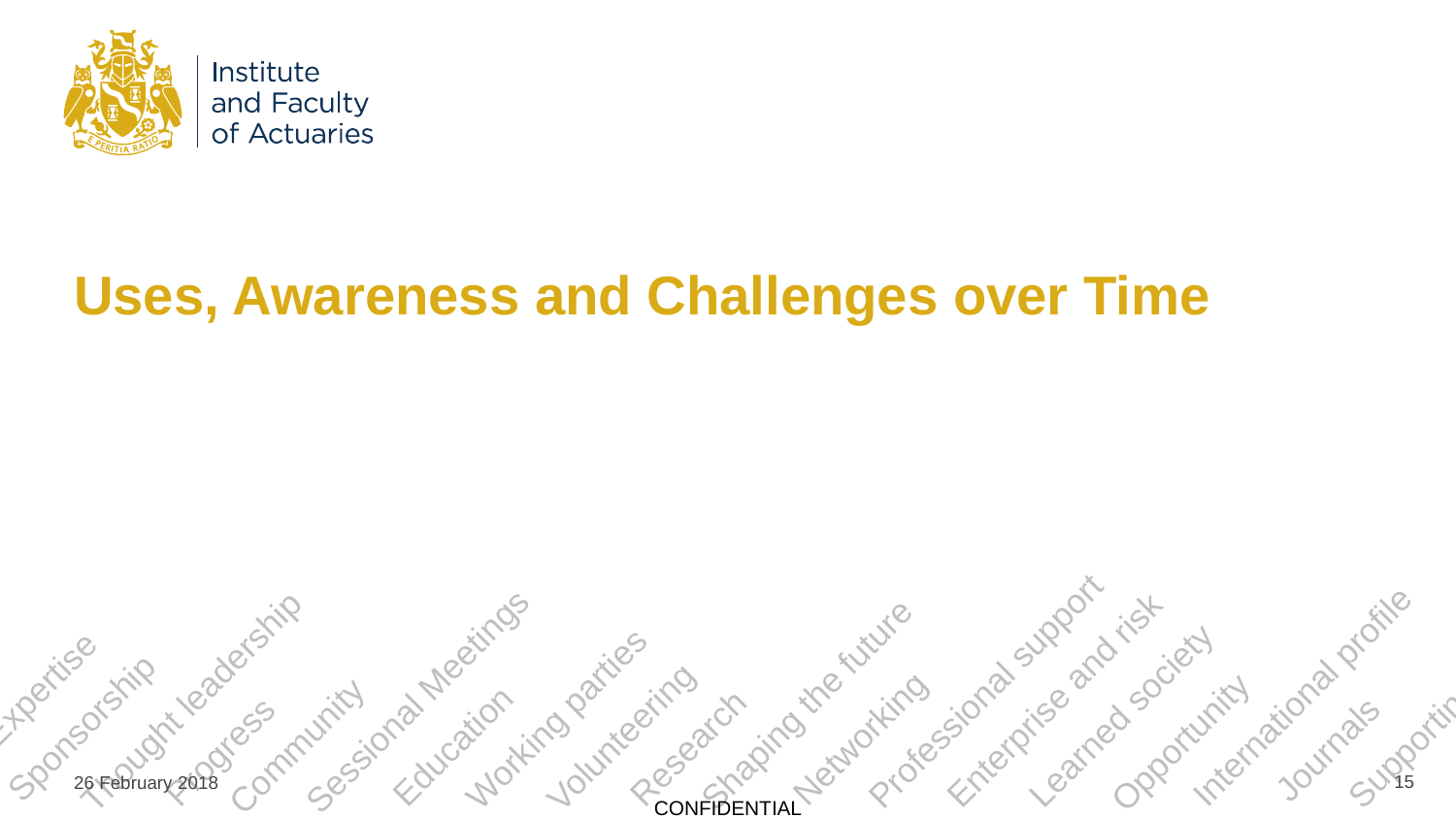

# Uses, Awareness and Challenges over Time
15
26 February 2018
CONFIDENTIAL